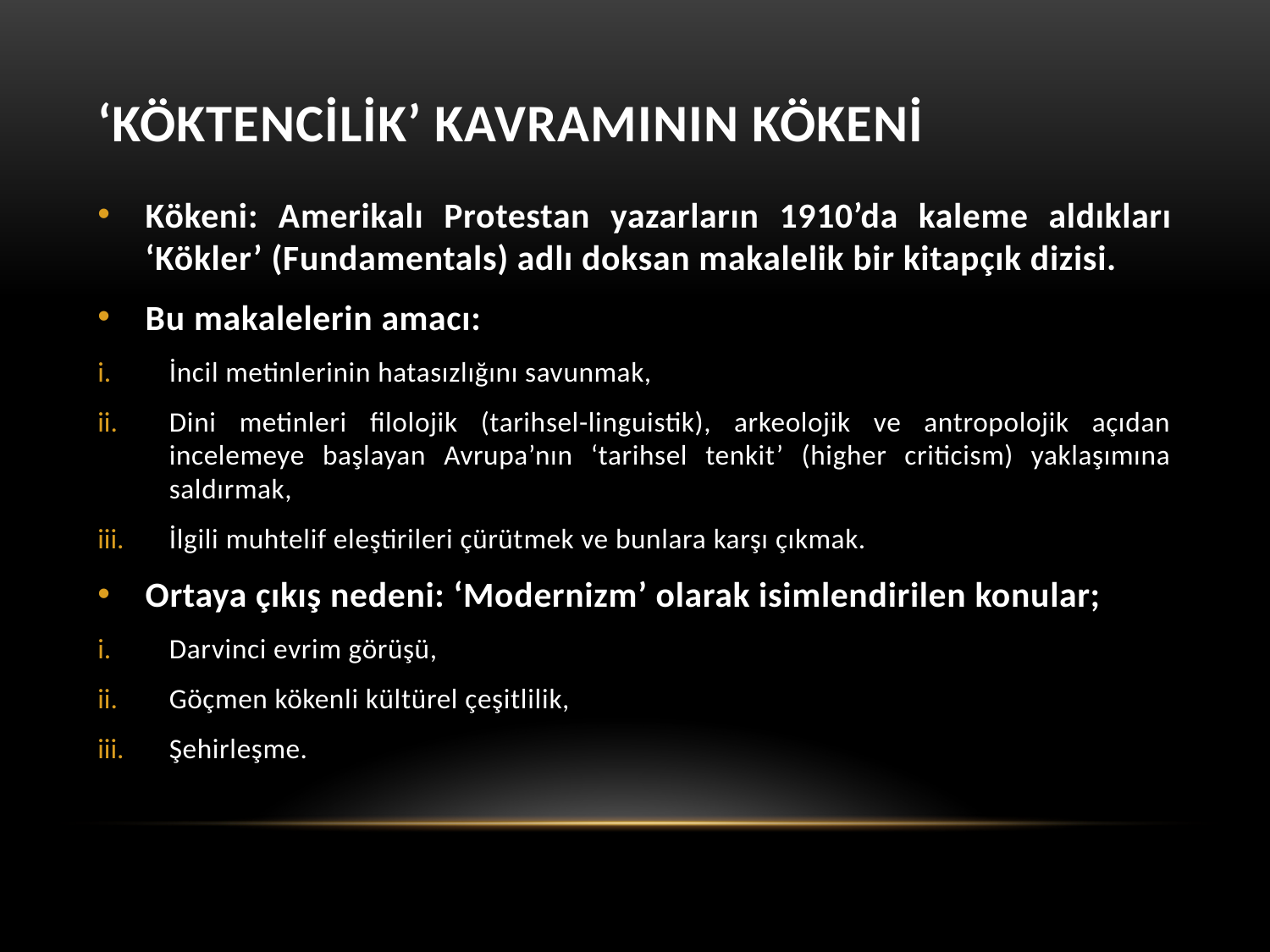

# ‘KöktencİLİK’ KAVRAMININ KÖKENİ
Kökeni: Amerikalı Protestan yazarların 1910’da kaleme aldıkları ‘Kökler’ (Fundamentals) adlı doksan makalelik bir kitapçık dizisi.
Bu makalelerin amacı:
İncil metinlerinin hatasızlığını savunmak,
Dini metinleri filolojik (tarihsel-linguistik), arkeolojik ve antropolojik açıdan incelemeye başlayan Avrupa’nın ‘tarihsel tenkit’ (higher criticism) yaklaşımına saldırmak,
İlgili muhtelif eleştirileri çürütmek ve bunlara karşı çıkmak.
Ortaya çıkış nedeni: ‘Modernizm’ olarak isimlendirilen konular;
Darvinci evrim görüşü,
Göçmen kökenli kültürel çeşitlilik,
Şehirleşme.